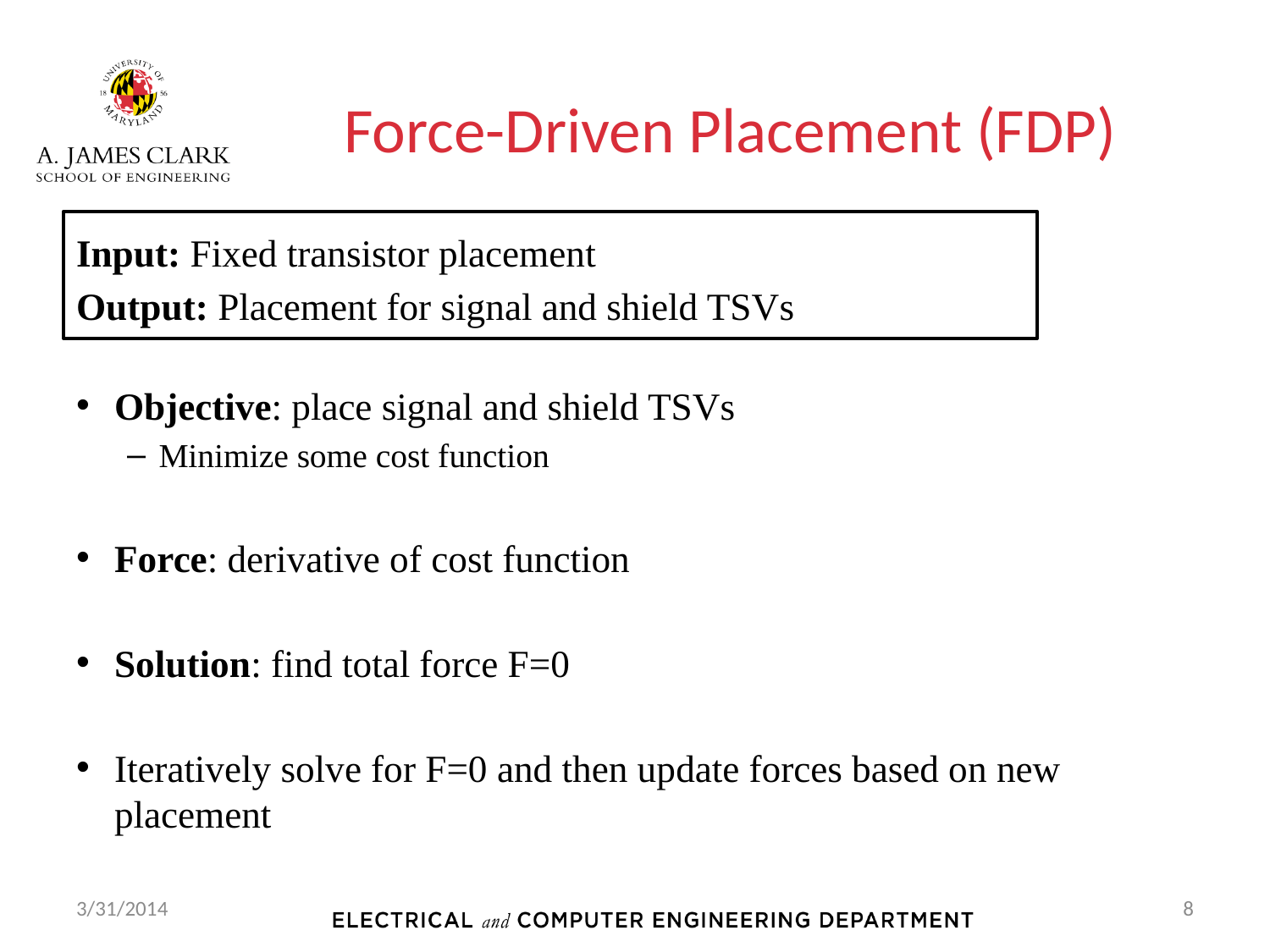

# Force-Driven Placement (FDP)

Input: Fixed transistor placement
Output: Placement for signal and shield TSVs

Objective: place signal and shield TSVs
Minimize some cost function

Force: derivative of cost function

Solution: find total force F=0

Iteratively solve for F=0 and then update forces based on new placement
3/31/2014
8